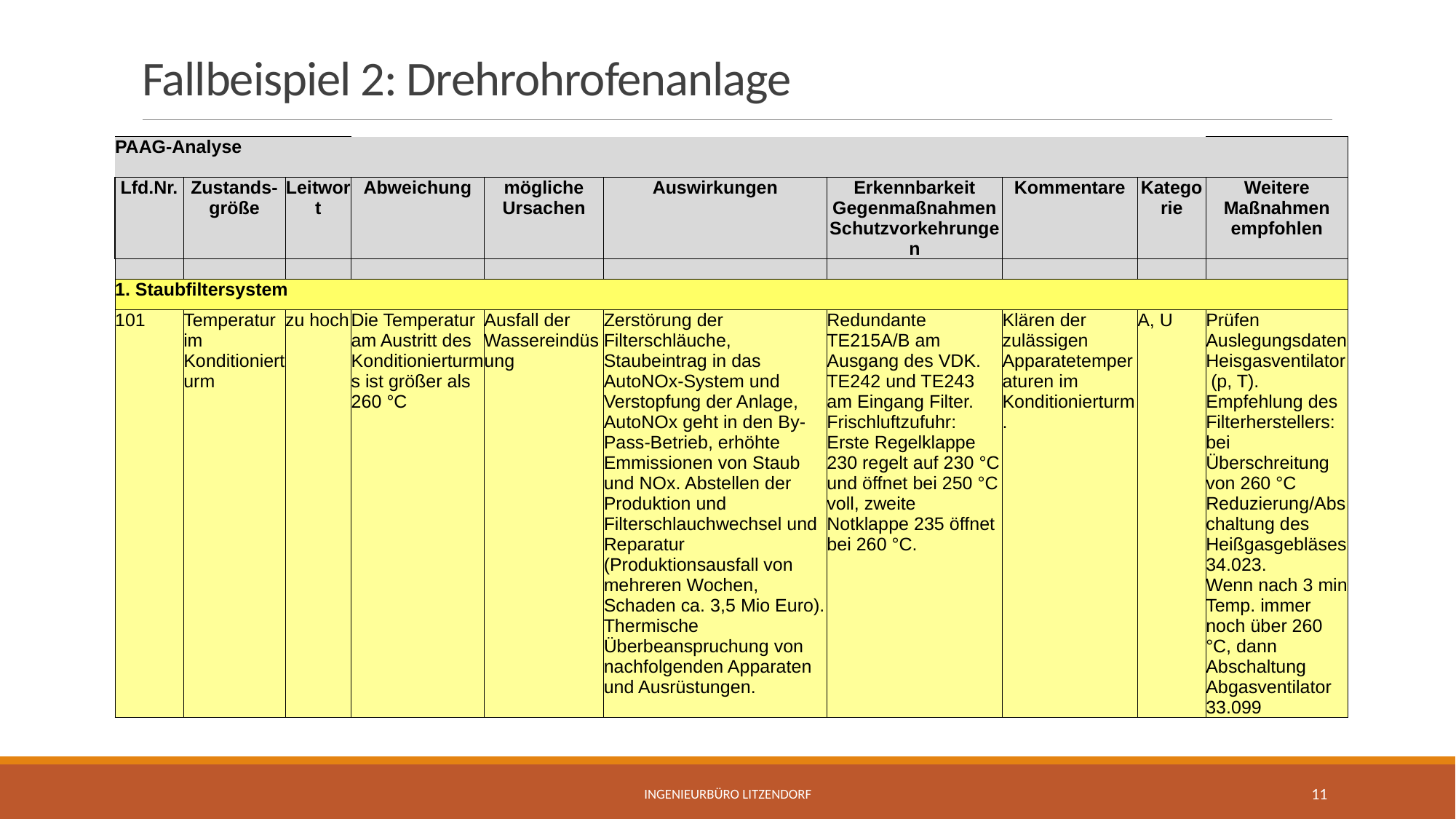

# Fallbeispiel 2: Drehrohrofenanlage
| PAAG-Analyse |  |  |  |  |  |  |  |  |  |
| --- | --- | --- | --- | --- | --- | --- | --- | --- | --- |
| Lfd.Nr. | Zustands-größe | Leitwort | Abweichung | mögliche Ursachen | Auswirkungen | Erkennbarkeit Gegenmaßnahmen Schutzvorkehrungen | Kommentare | Kategorie | Weitere Maßnahmen empfohlen |
|  |  |  |  |  |  |  |  |  |  |
| 1. Staubfiltersystem |  |  |  |  |  |  |  |  |  |
| 101 | Temperatur im Konditionierturm | zu hoch | Die Temperatur am Austritt des Konditionierturms ist größer als 260 °C | Ausfall der Wassereindüsung | Zerstörung der Filterschläuche, Staubeintrag in das AutoNOx-System und Verstopfung der Anlage, AutoNOx geht in den By-Pass-Betrieb, erhöhte Emmissionen von Staub und NOx. Abstellen der Produktion und Filterschlauchwechsel und Reparatur (Produktionsausfall von mehreren Wochen, Schaden ca. 3,5 Mio Euro). Thermische Überbeanspruchung von nachfolgenden Apparaten und Ausrüstungen. | Redundante TE215A/B am Ausgang des VDK. TE242 und TE243 am Eingang Filter. Frischluftzufuhr: Erste Regelklappe 230 regelt auf 230 °C und öffnet bei 250 °C voll, zweite Notklappe 235 öffnet bei 260 °C. | Klären der zulässigen Apparatetemperaturen im Konditionierturm. | A, U | Prüfen Auslegungsdaten Heisgasventilator (p, T). Empfehlung des Filterherstellers: bei Überschreitung von 260 °C Reduzierung/Abschaltung des Heißgasgebläses 34.023. Wenn nach 3 min Temp. immer noch über 260 °C, dann Abschaltung Abgasventilator 33.099 |
Ingenieurbüro Litzendorf
11